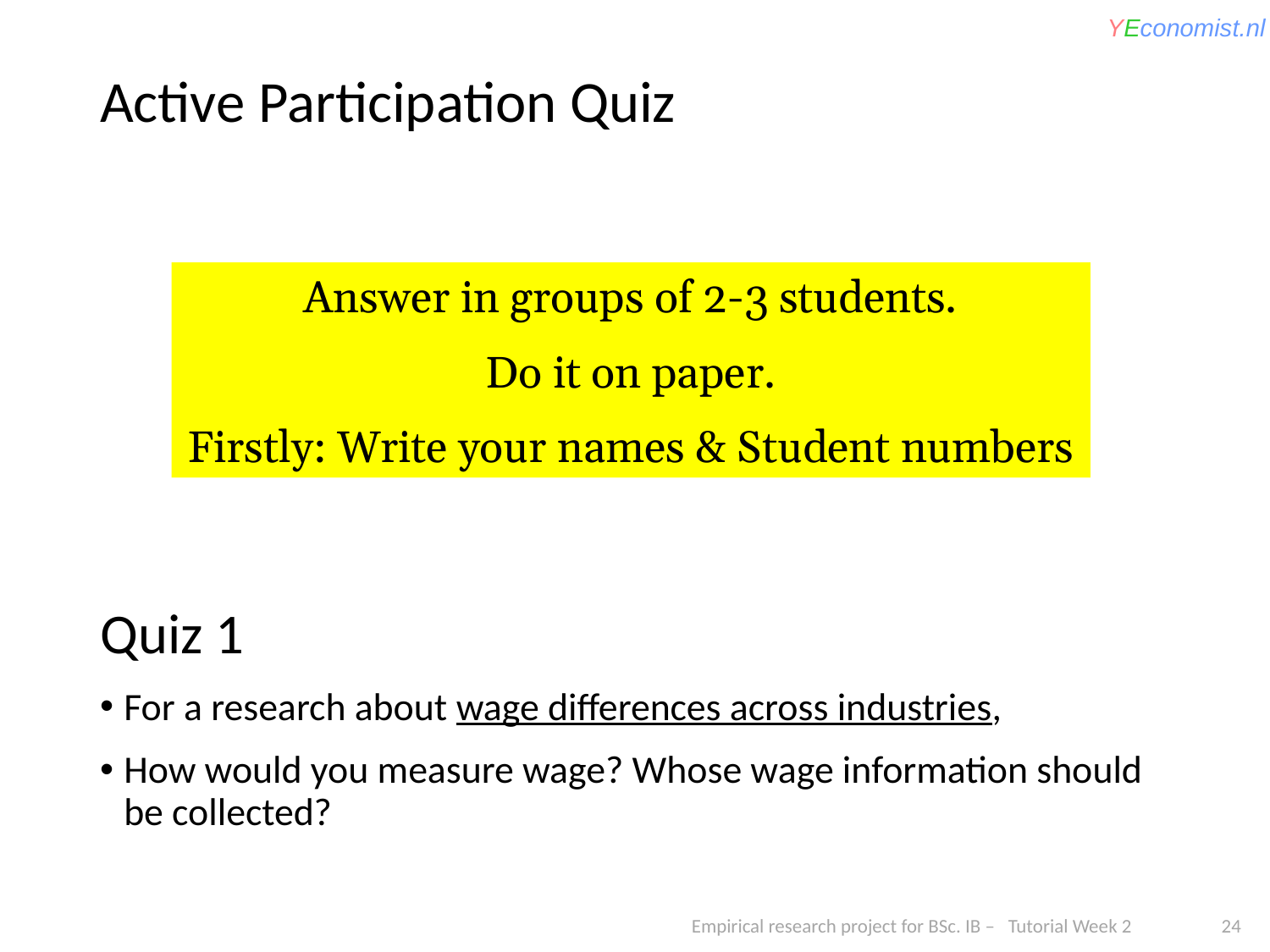

# Active Participation Quiz

Quiz 1
For a research about wage differences across industries,
How would you measure wage? Whose wage information should be collected?
Answer in groups of 2-3 students.
Do it on paper.
Firstly: Write your names & Student numbers
Empirical research project for BSc. IB –   Tutorial Week 2                    24